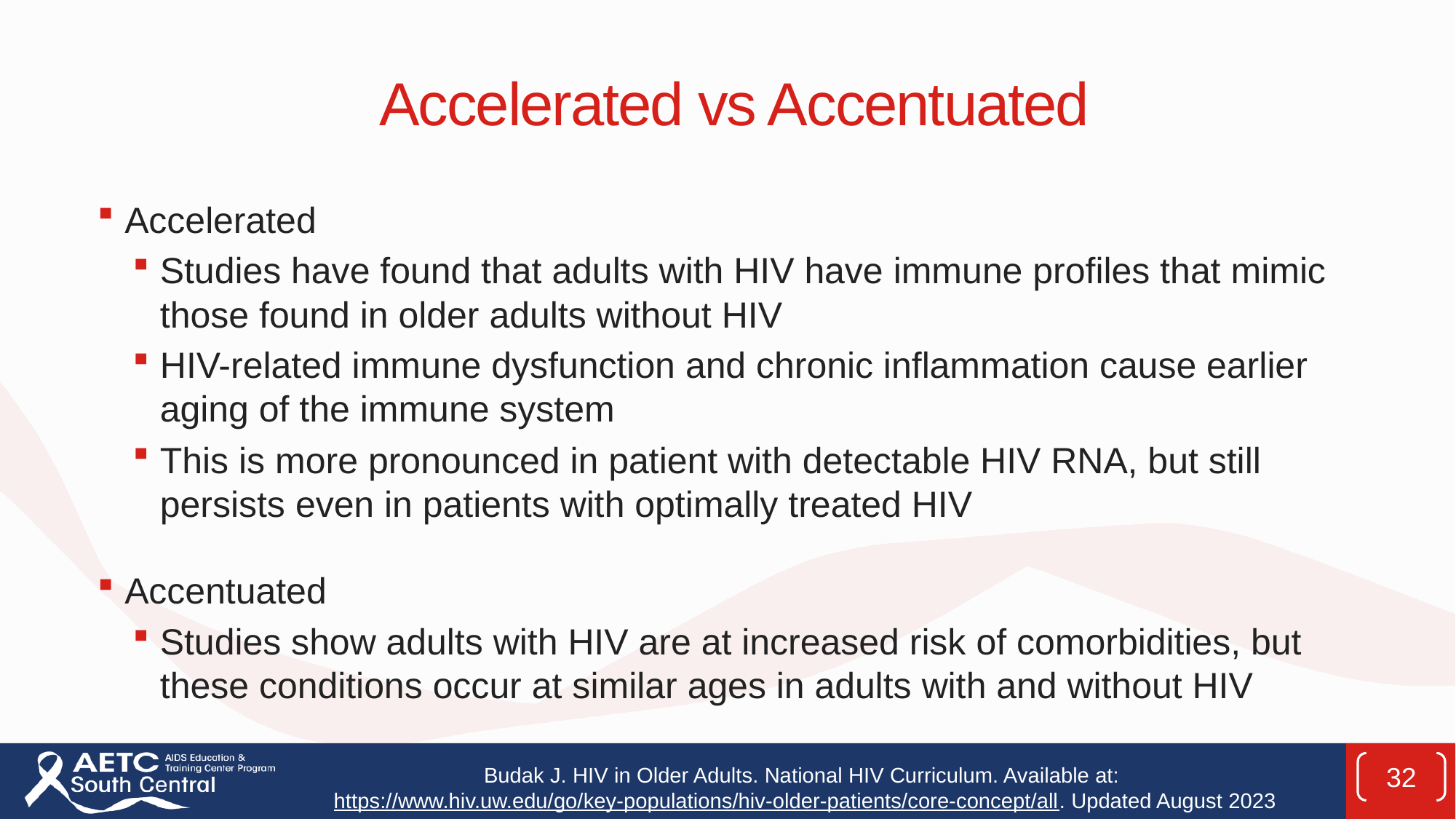

# Accelerated vs Accentuated
Accelerated
Studies have found that adults with HIV have immune profiles that mimic those found in older adults without HIV
HIV-related immune dysfunction and chronic inflammation cause earlier aging of the immune system
This is more pronounced in patient with detectable HIV RNA, but still persists even in patients with optimally treated HIV

Accentuated
Studies show adults with HIV are at increased risk of comorbidities, but these conditions occur at similar ages in adults with and without HIV
32
Budak J. HIV in Older Adults. National HIV Curriculum. Available at: https://www.hiv.uw.edu/go/key-populations/hiv-older-patients/core-concept/all. Updated August 2023